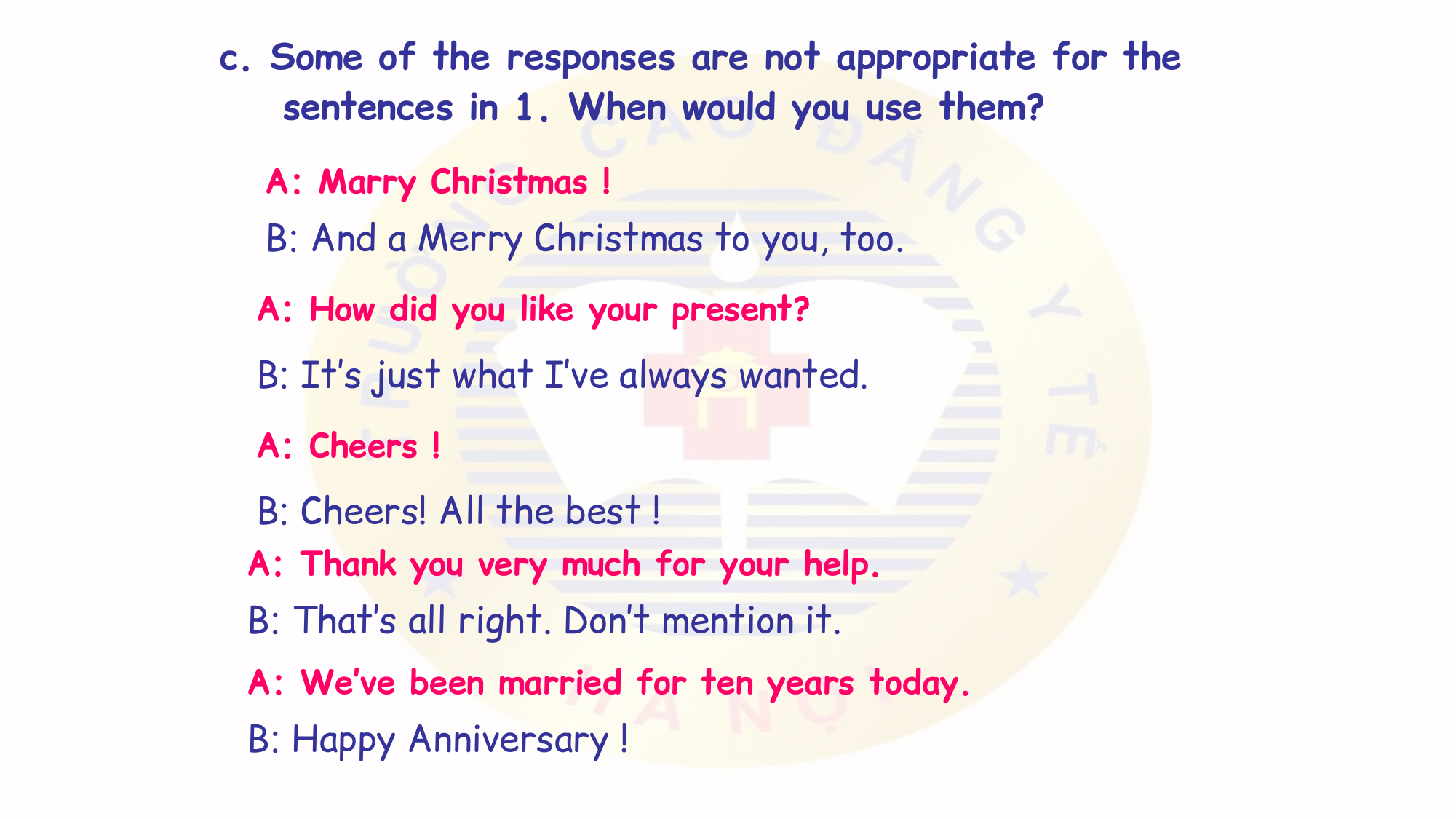

c. Some of the responses are not appropriate for the
    sentences in 1. When would you use them?
A: Marry Christmas !
B: And a Merry Christmas to you, too.
A: How did you like your present?
B: It’s just what I’ve always wanted.
A: Cheers !
B: Cheers! All the best !
A: Thank you very much for your help.
B: That’s all right. Don’t mention it.
A: We’ve been married for ten years today.
B: Happy Anniversary !